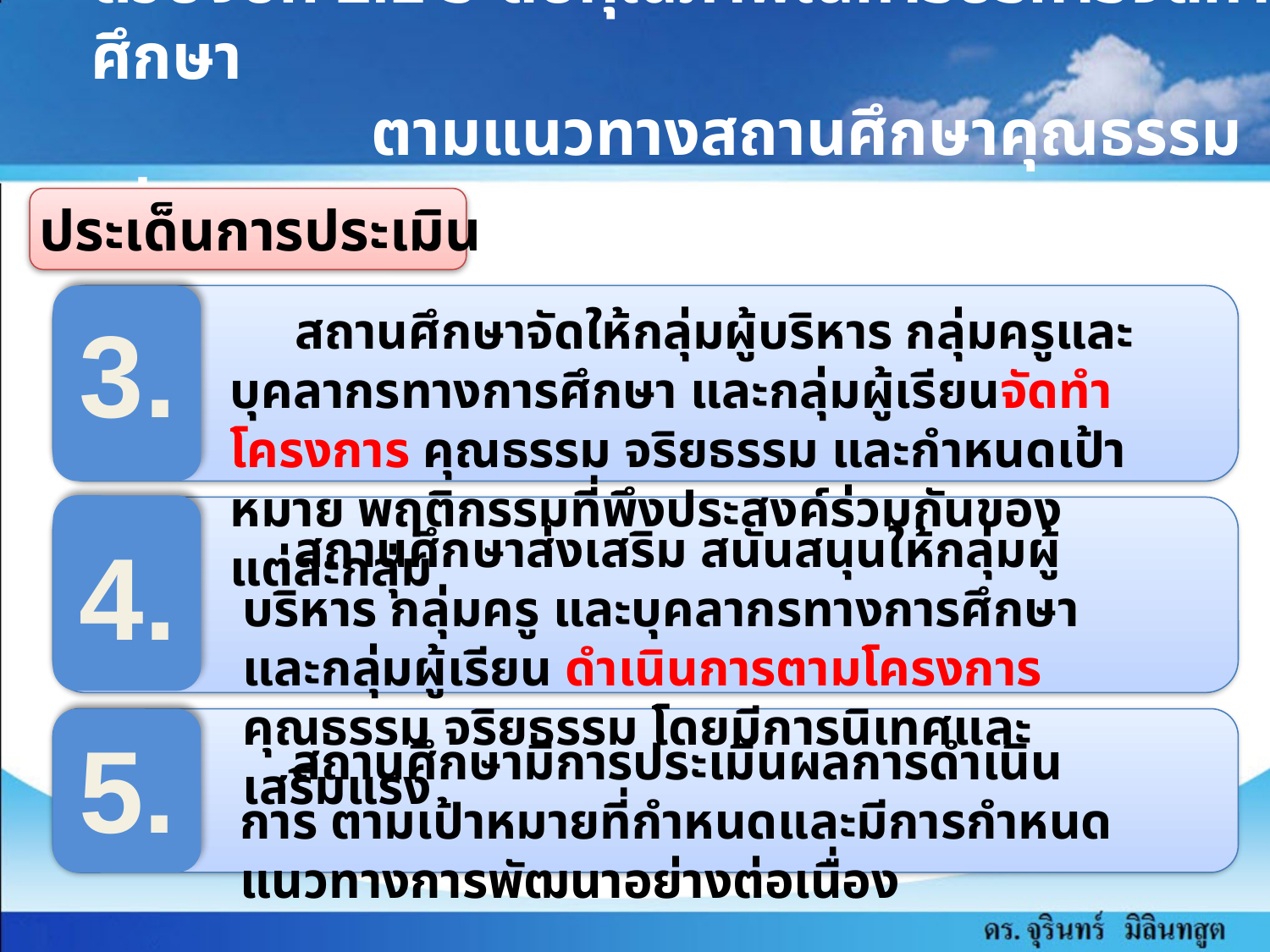

ตัวบ่งชี้ที่ 2.1 ระดับคุณภาพในการบริหารจัดการศึกษา
                 ตามแนวทางสถานศึกษาคุณธรรม (ต่อ)

ประเด็นการประเมิน

     สถานศึกษาจัดให้กลุ่มผู้บริหาร กลุ่มครูและบุคลากรทางการศึกษา และกลุ่มผู้เรียนจัดทำโครงการ คุณธรรม จริยธรรม และกำหนดเป้าหมาย พฤติกรรมที่พึงประสงค์ร่วมกันของแต่ละกลุ่ม
3.

    สถานศึกษาส่งเสริม สนันสนุนให้กลุ่มผู้บริหาร กลุ่มครู และบุคลากรทางการศึกษา และกลุ่มผู้เรียน ดำเนินการตามโครงการคุณธรรม จริยธรรม โดยมีการนิเทศและเสริมแรง
4.

5.
    สถานศึกษามีการประเมินผลการดำเนินการ ตามเป้าหมายที่กำหนดและมีการกำหนดแนวทางการพัฒนาอย่างต่อเนื่อง